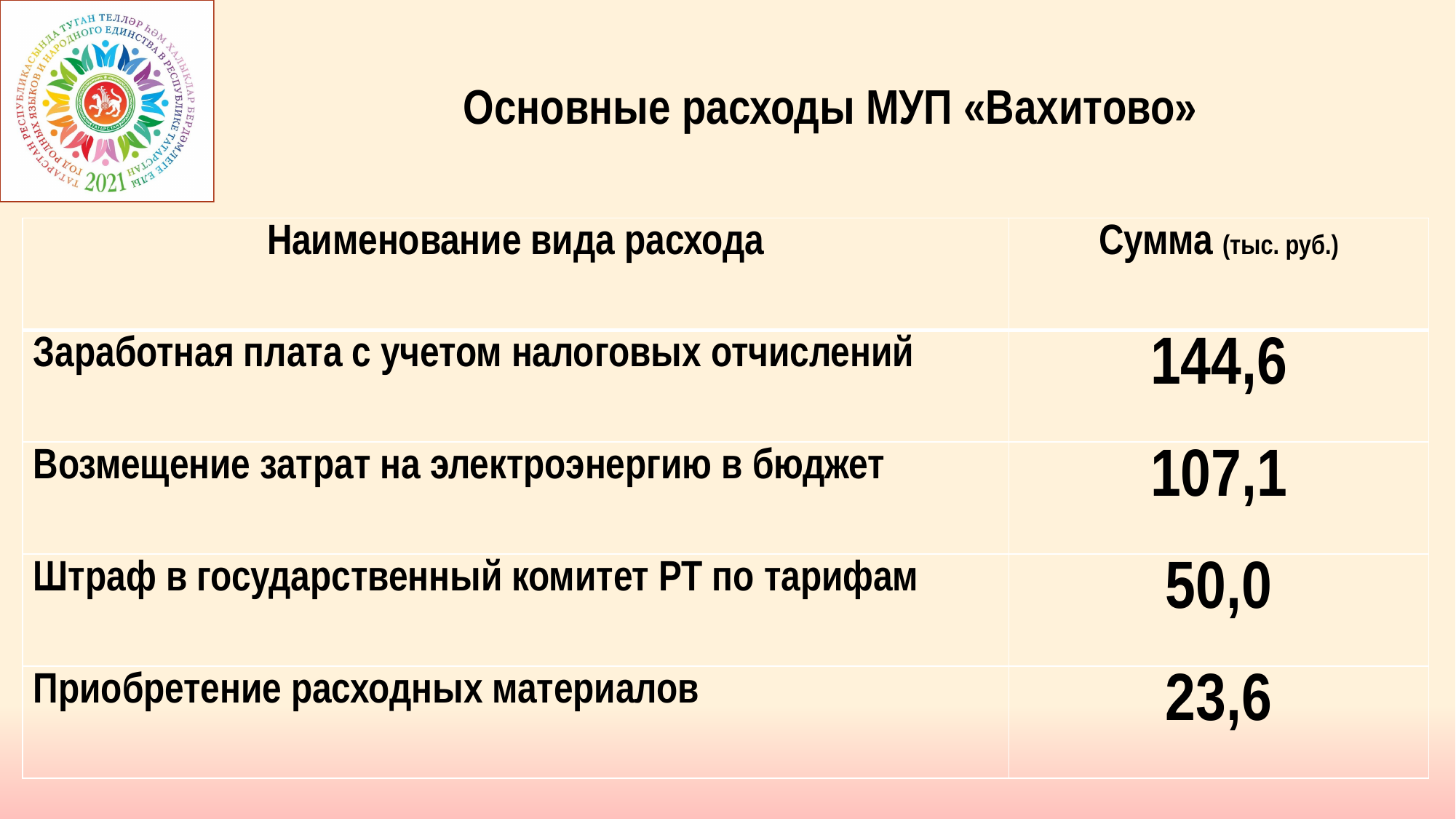

# Основные расходы МУП «Вахитово»
| Наименование вида расхода | Сумма (тыс. руб.) |
| --- | --- |
| Заработная плата с учетом налоговых отчислений | 144,6 |
| Возмещение затрат на электроэнергию в бюджет | 107,1 |
| Штраф в государственный комитет РТ по тарифам | 50,0 |
| Приобретение расходных материалов | 23,6 |